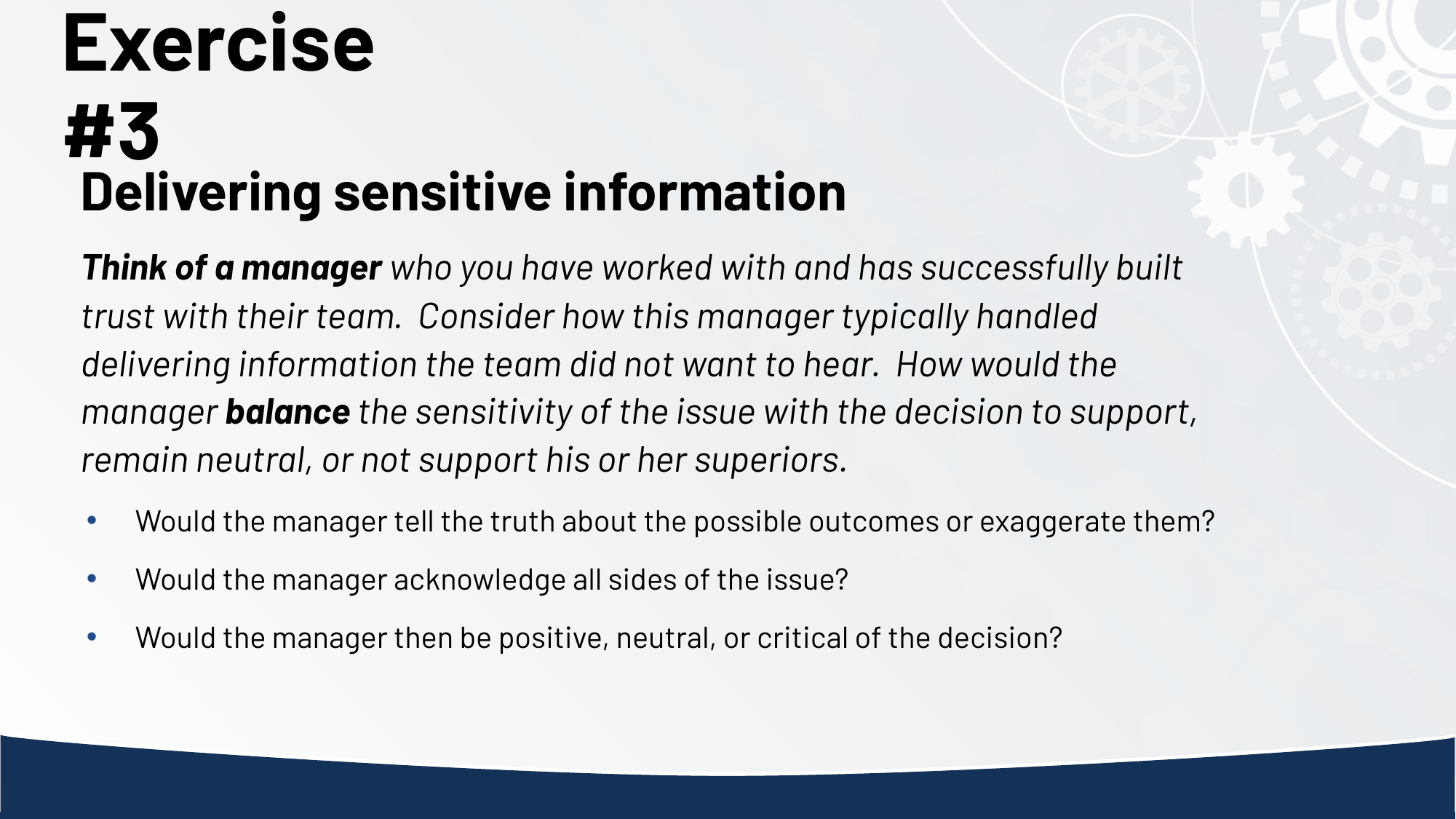

# Exercise #3
Delivering sensitive information
Think of a manager who you have worked with and has successfully built trust with their team.  Consider how this manager typically handled delivering information the team did not want to hear.  How would the manager balance the sensitivity of the issue with the decision to support, remain neutral, or not support his or her superiors.
Would the manager tell the truth about the possible outcomes or exaggerate them?
Would the manager acknowledge all sides of the issue?
Would the manager then be positive, neutral, or critical of the decision?